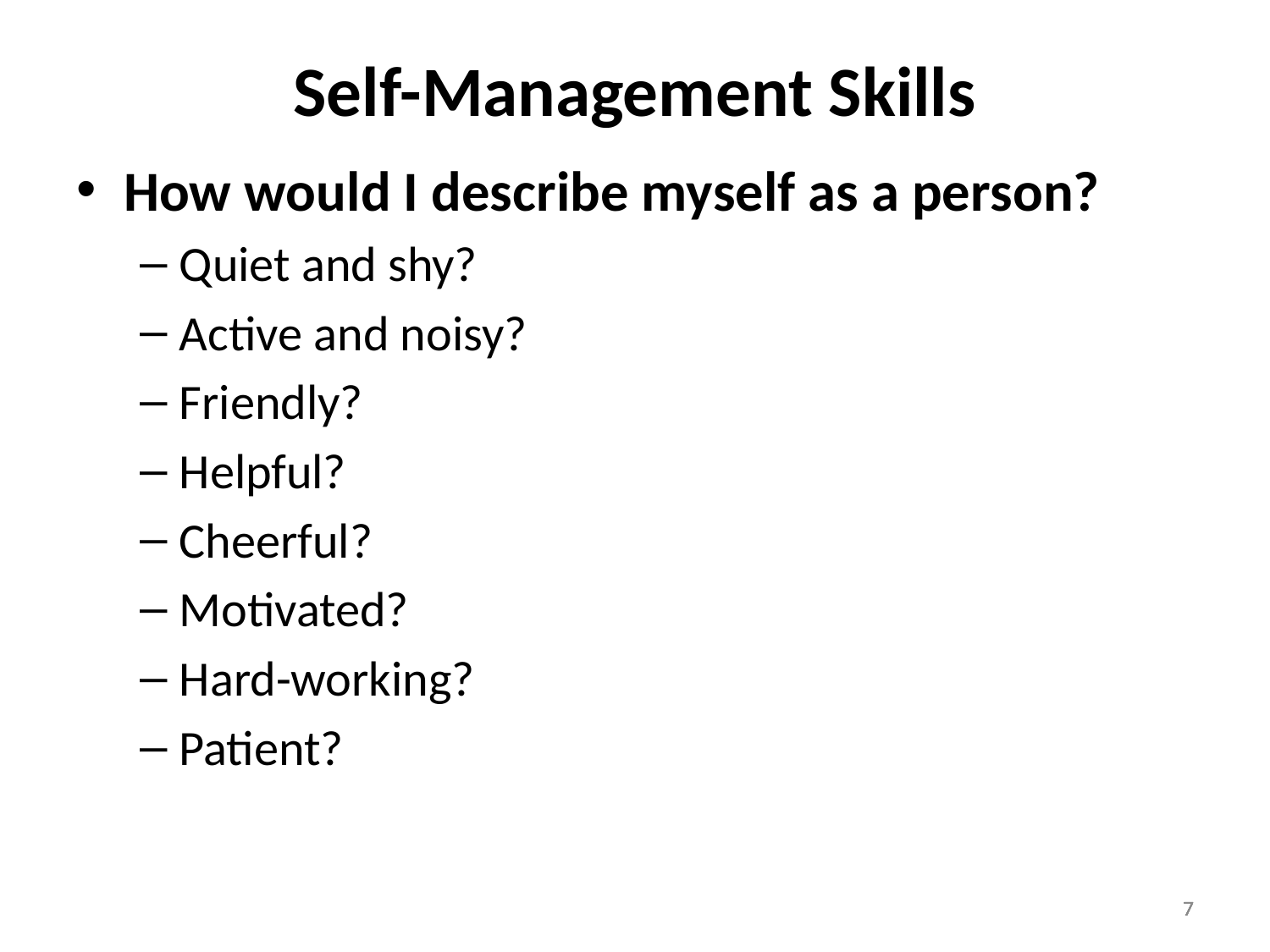

# Self-Management Skills
How would I describe myself as a person?
Quiet and shy?
Active and noisy?
Friendly?
Helpful?
Cheerful?
Motivated?
Hard-working?
Patient?

7
7
7
7
7